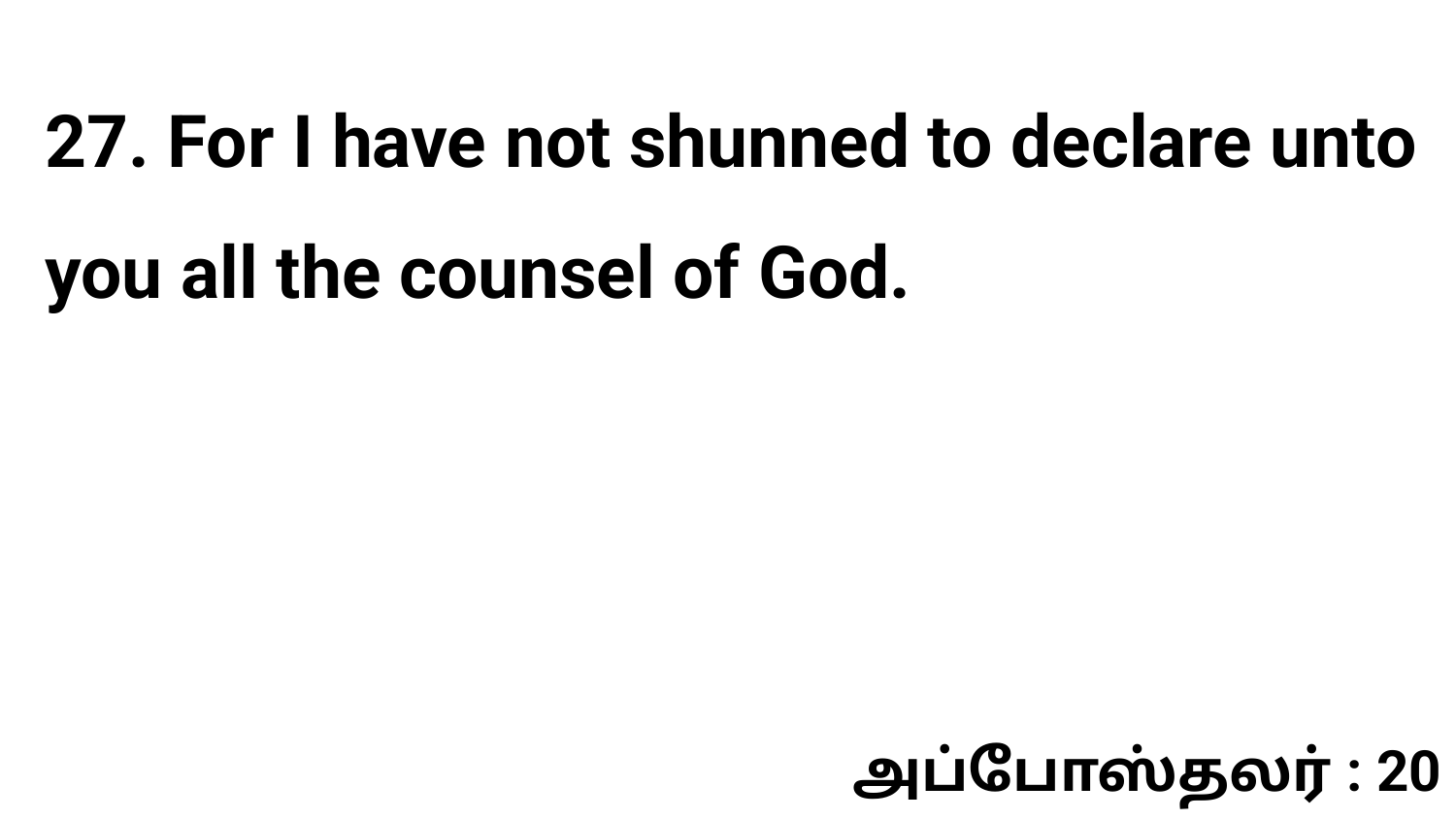

27. For I have not shunned to declare unto you all the counsel of God.
அப்போஸ்தலர் : 20